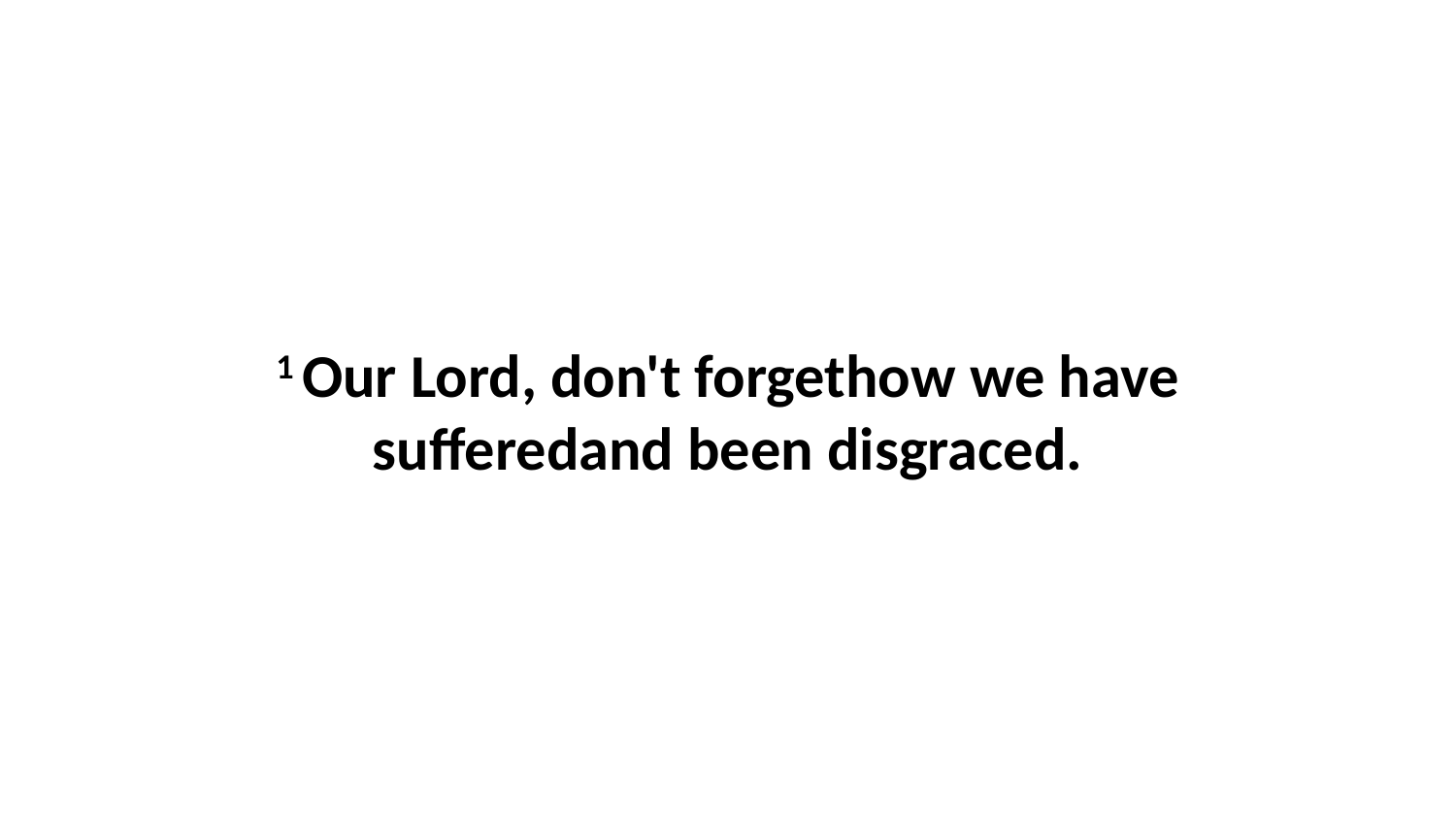

1 Our Lord, don't forgethow we have sufferedand been disgraced.